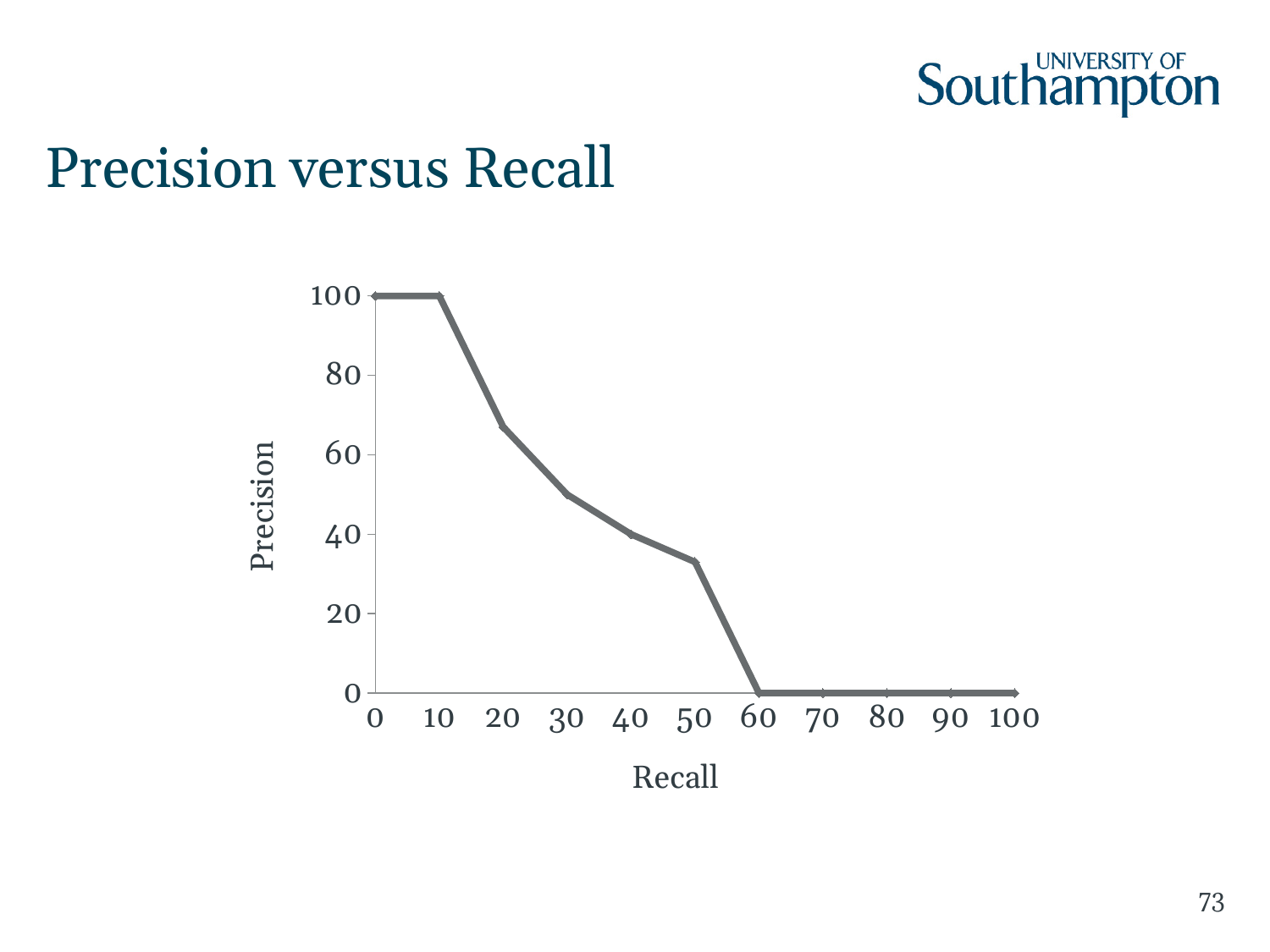

# Precision versus Recall

### Chart

| Category | Precision |
|---|---|
73